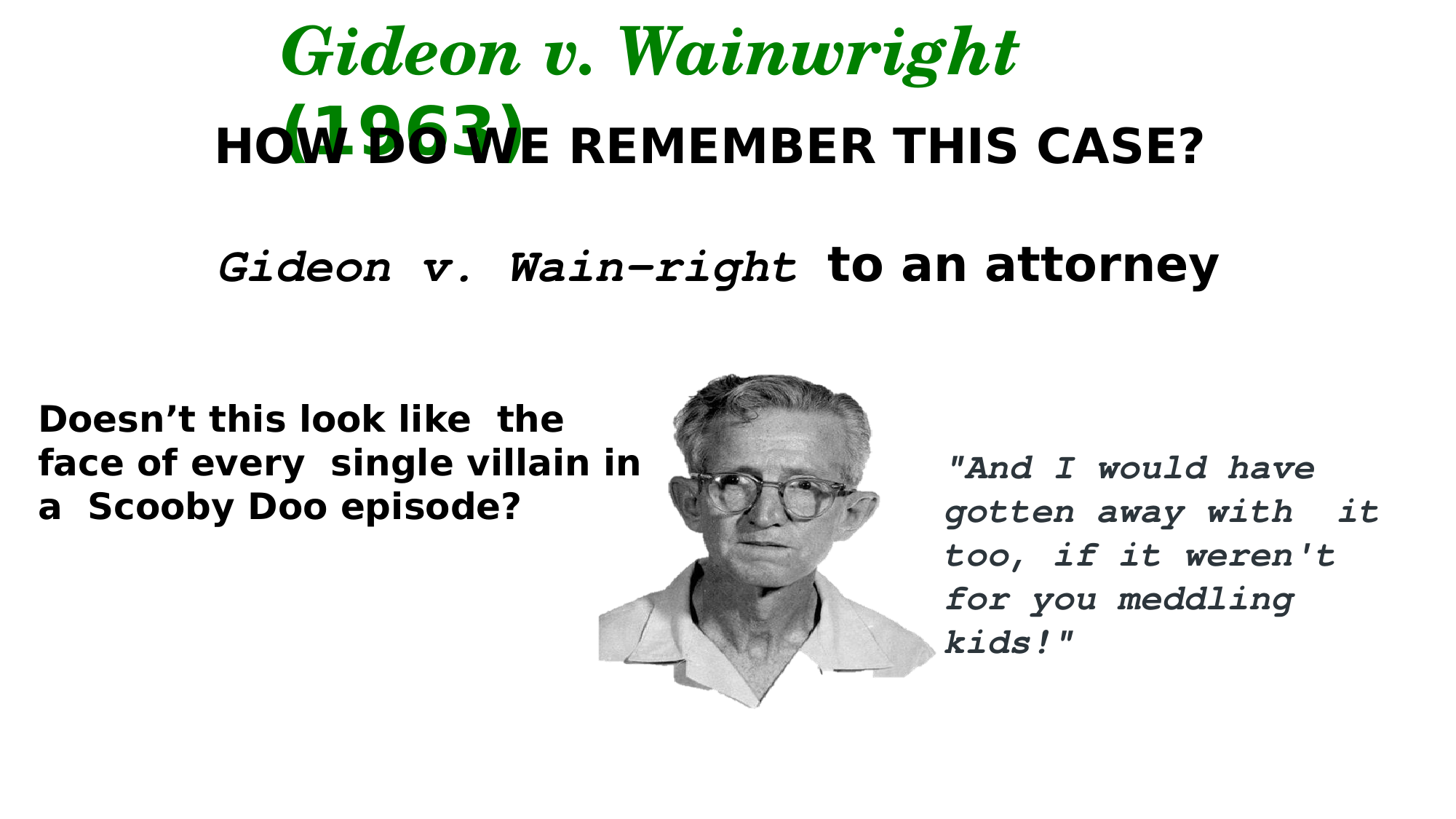

# Gideon v. Wainwright (1963)
HOW DO WE REMEMBER THIS CASE?

Gideon v. Wain-right to an attorney

Doesn’t this look like  the face of every  single villain in a  Scooby Doo episode?
"And I would have  gotten away with  it too, if it weren't  for you meddling  kids!"